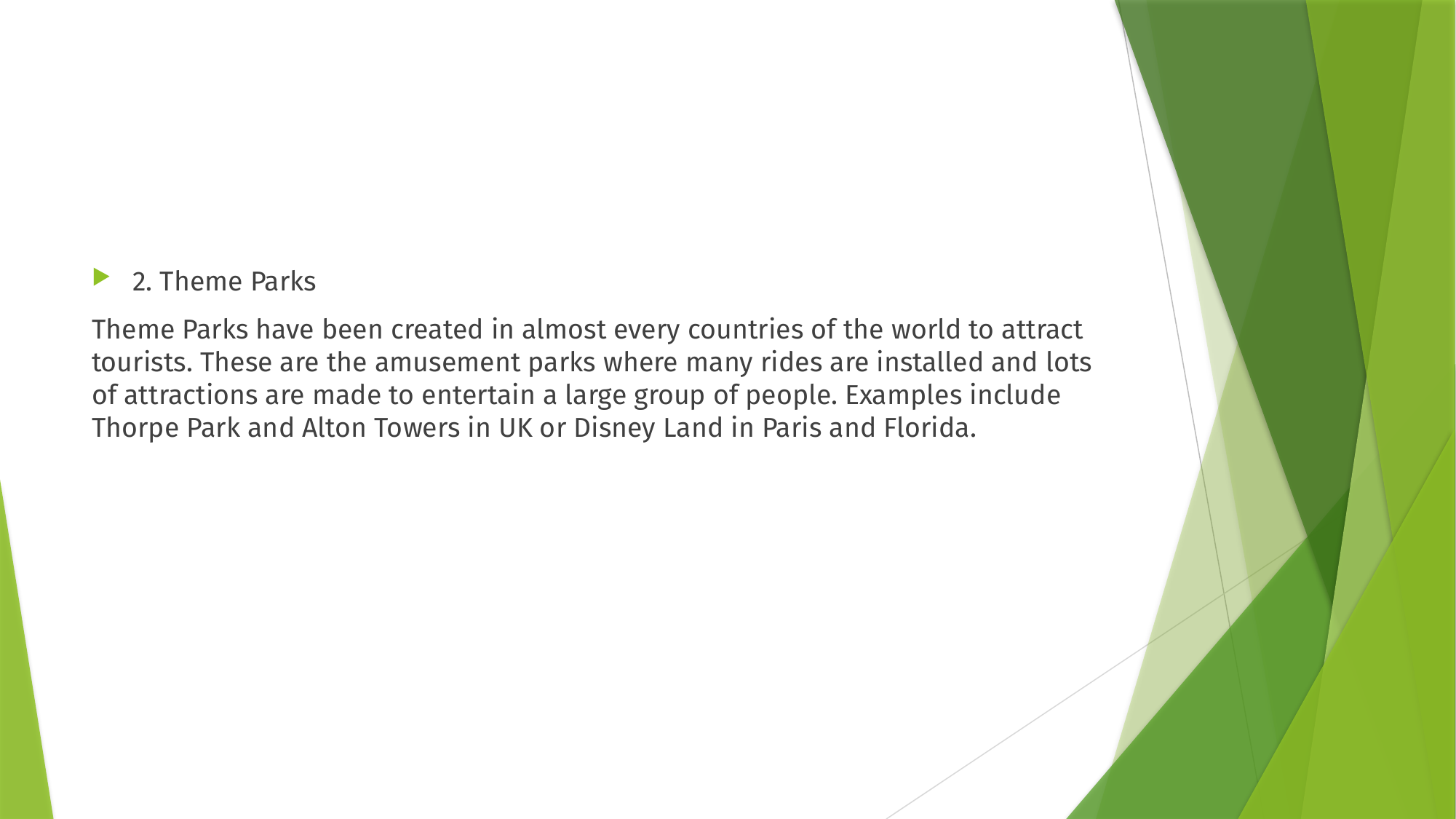

#
2. Theme Parks
Theme Parks have been created in almost every countries of the world to attract tourists. These are the amusement parks where many rides are installed and lots of attractions are made to entertain a large group of people. Examples include Thorpe Park and Alton Towers in UK or Disney Land in Paris and Florida.